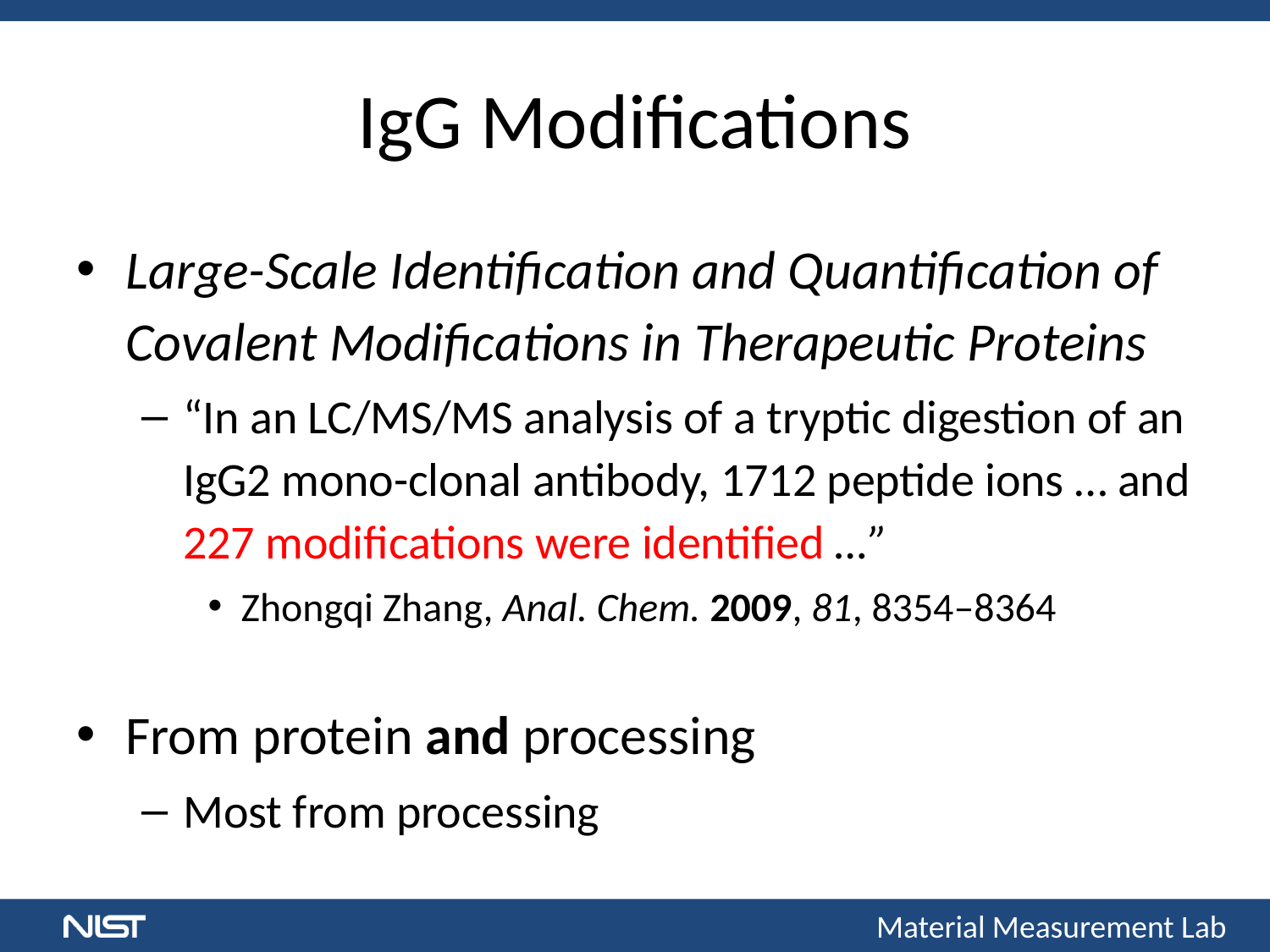

# IgG Modifications
Large-Scale Identification and Quantification of Covalent Modifications in Therapeutic Proteins
“In an LC/MS/MS analysis of a tryptic digestion of an IgG2 mono-clonal antibody, 1712 peptide ions … and 227 modifications were identified …”
Zhongqi Zhang, Anal. Chem. 2009, 81, 8354–8364
From protein and processing
Most from processing